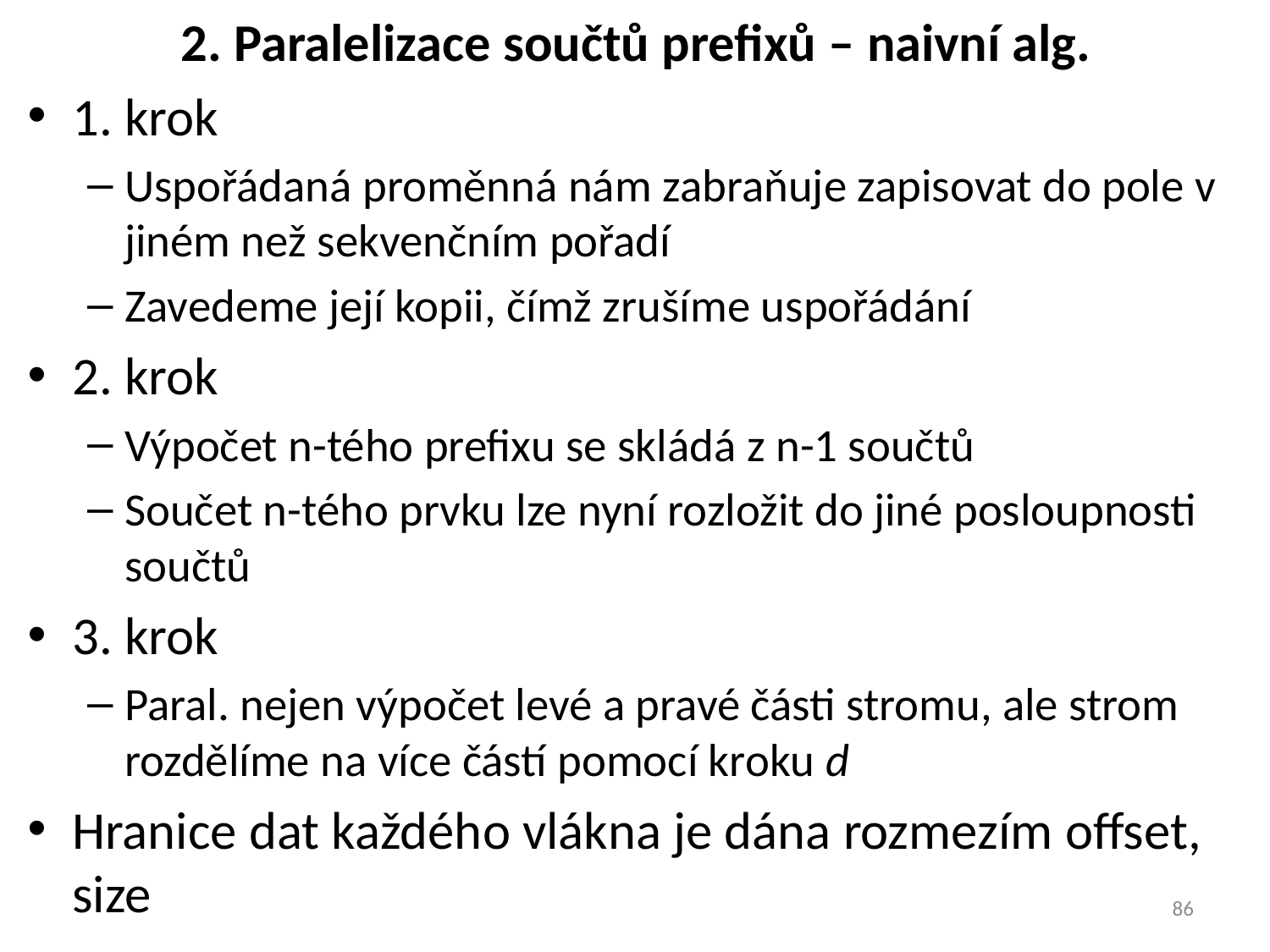

# 2. Paralelizace součtů prefixů – naivní alg.
1. krok
Uspořádaná proměnná nám zabraňuje zapisovat do pole v jiném než sekvenčním pořadí
Zavedeme její kopii, čímž zrušíme uspořádání
2. krok
Výpočet n-tého prefixu se skládá z n-1 součtů
Součet n-tého prvku lze nyní rozložit do jiné posloupnosti součtů
3. krok
Paral. nejen výpočet levé a pravé části stromu, ale strom rozdělíme na více částí pomocí kroku d
Hranice dat každého vlákna je dána rozmezím offset, size
86